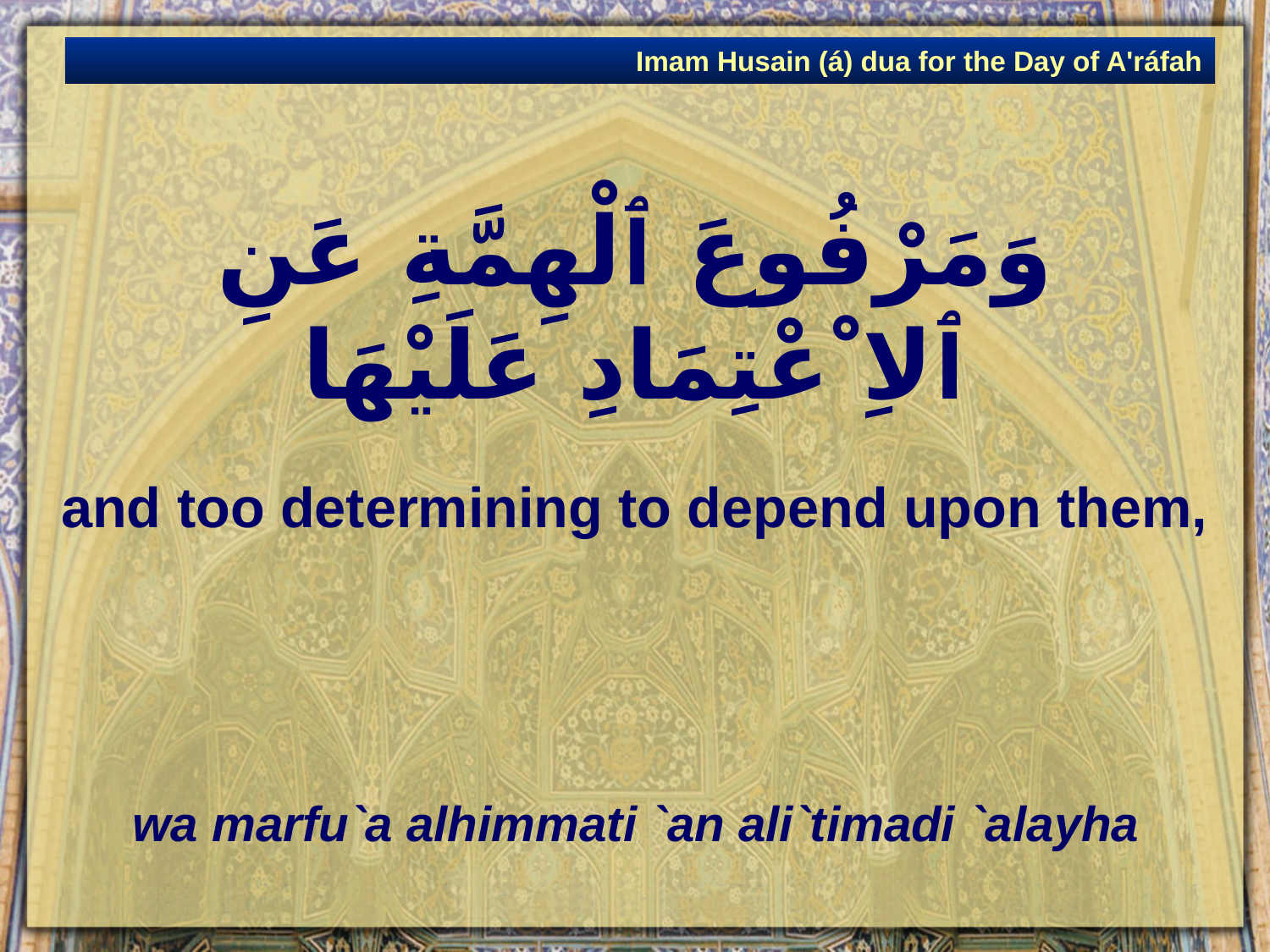

Imam Husain (á) dua for the Day of A'ráfah
# وَمَرْفُوعَ ٱلْهِمَّةِ عَنِ ٱلاِﹾعْتِمَادِ عَلَيْهَا
and too determining to depend upon them,
wa marfu`a alhimmati `an ali`timadi `alayha